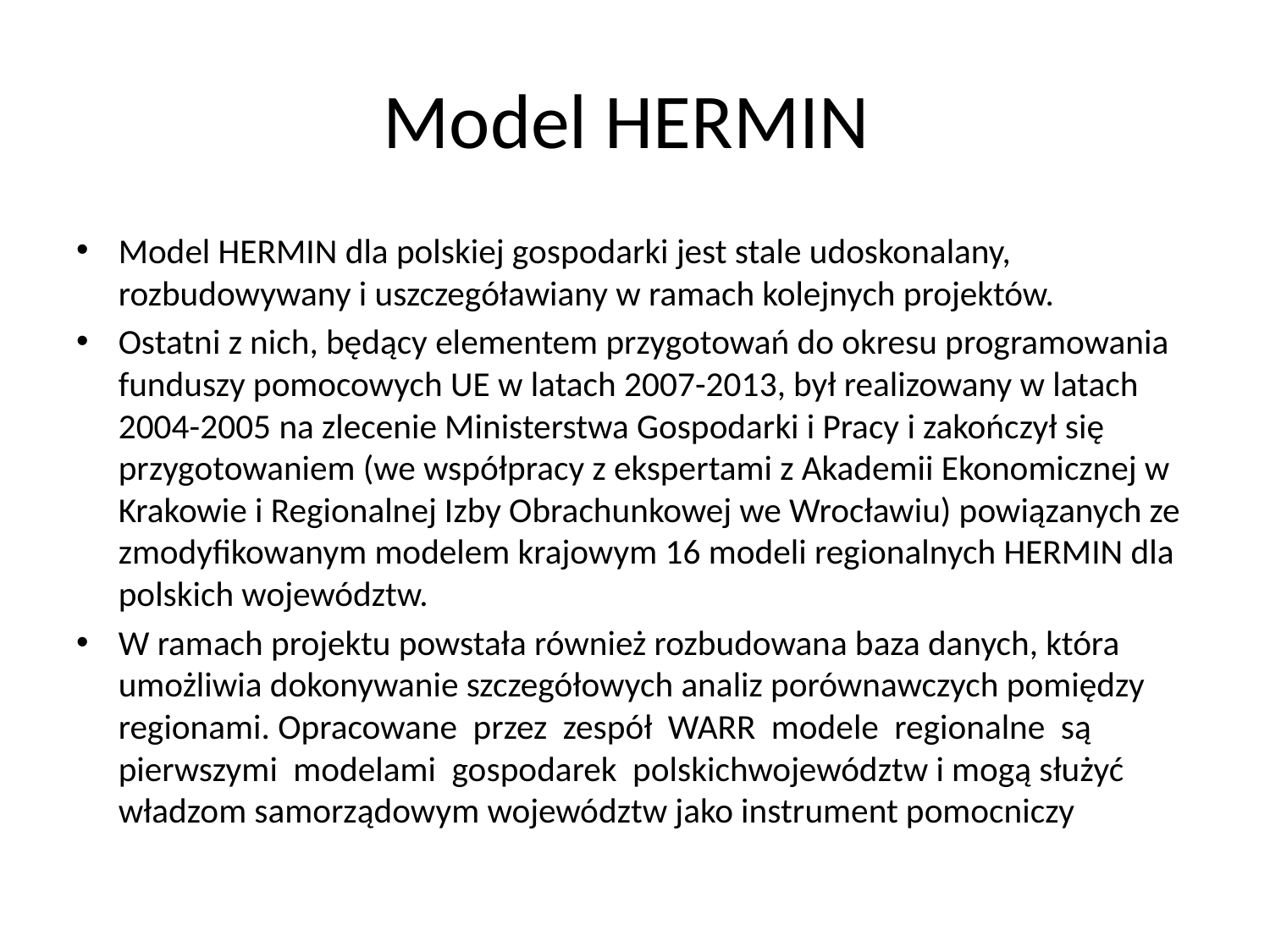

# Model HERMIN
Model HERMIN dla polskiej gospodarki jest stale udoskonalany, rozbudowywany i uszczegóławiany w ramach kolejnych projektów.
Ostatni z nich, będący elementem przygotowań do okresu programowania funduszy pomocowych UE w latach 2007-2013, był realizowany w latach 2004-2005 na zlecenie Ministerstwa Gospodarki i Pracy i zakończył się przygotowaniem (we współpracy z ekspertami z Akademii Ekonomicznej w Krakowie i Regionalnej Izby Obrachunkowej we Wrocławiu) powiązanych ze zmodyfikowanym modelem krajowym 16 modeli regionalnych HERMIN dla polskich województw.
W ramach projektu powstała również rozbudowana baza danych, która umożliwia dokonywanie szczegółowych analiz porównawczych pomiędzy regionami. Opracowane  przez  zespół  WARR  modele  regionalne  są  pierwszymi  modelami  gospodarek  polskichwojewództw i mogą służyć władzom samorządowym województw jako instrument pomocniczy